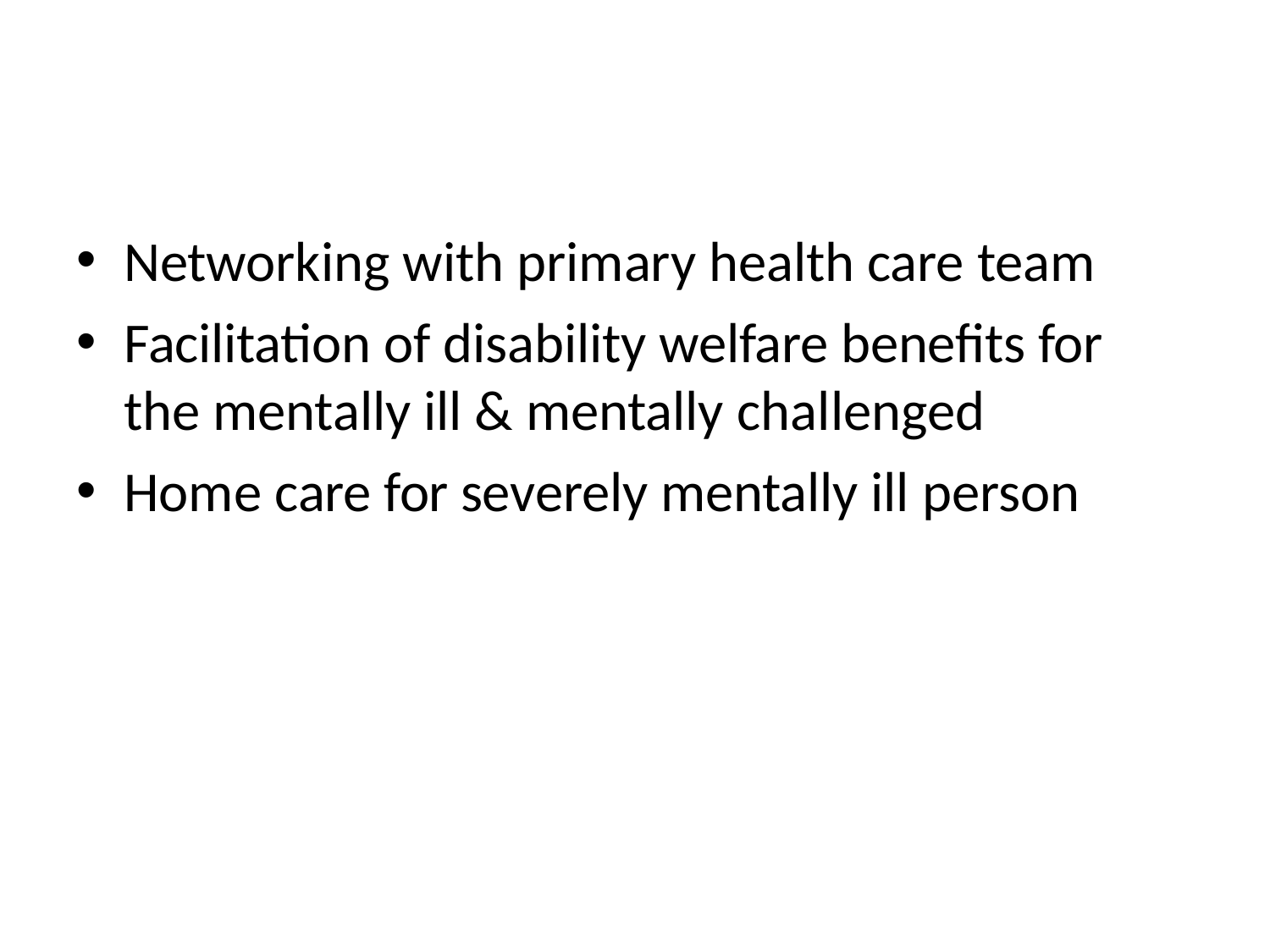

Networking with primary health care team
Facilitation of disability welfare benefits for  the mentally ill & mentally challenged
Home care for severely mentally ill person